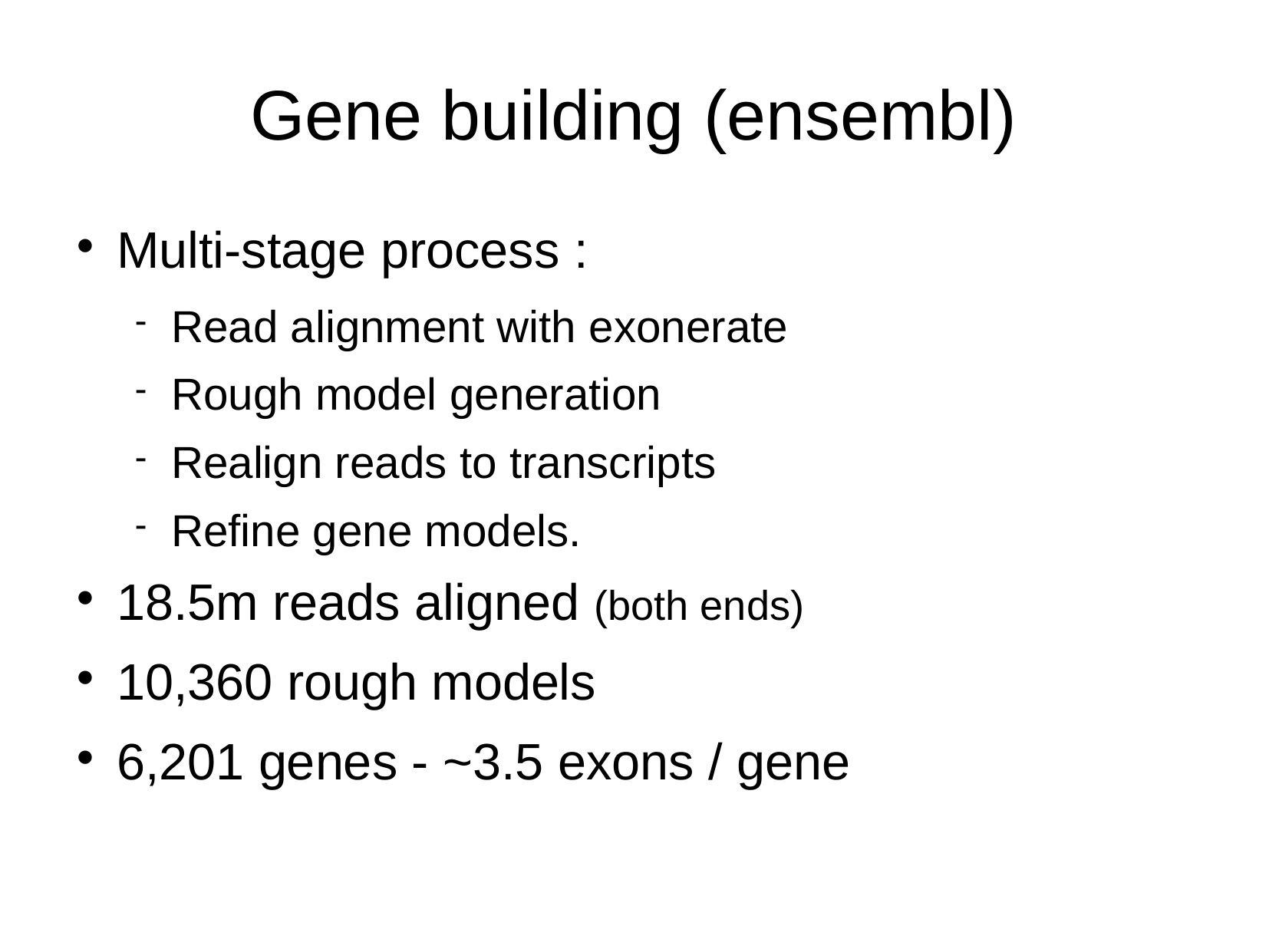

# Gene building (ensembl)
Multi-stage process :
Read alignment with exonerate
Rough model generation
Realign reads to transcripts
Refine gene models.
18.5m reads aligned (both ends)
10,360 rough models
6,201 genes - ~3.5 exons / gene